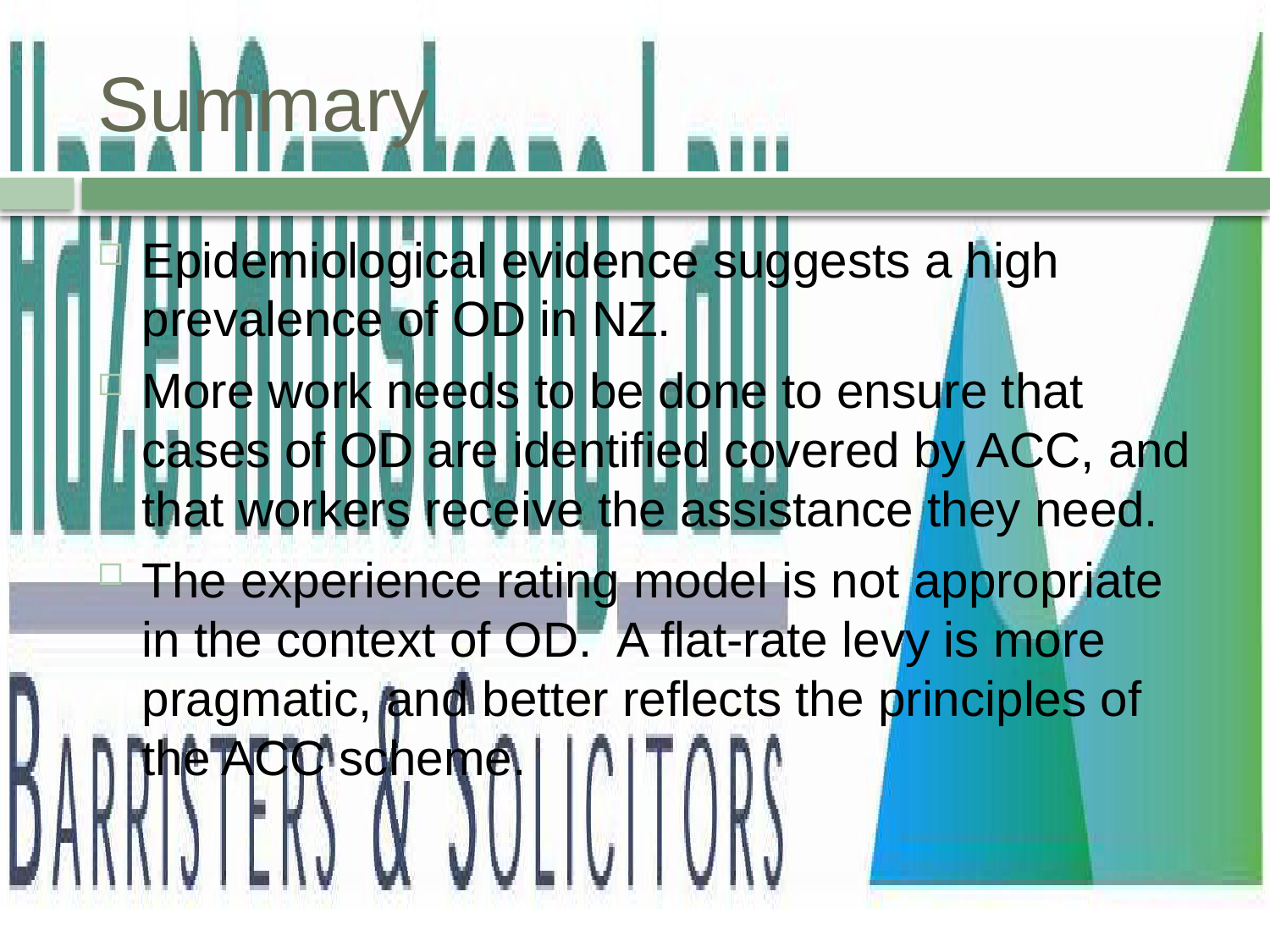

# Summary
Epidemiological evidence suggests a high prevalence of OD in NZ.
More work needs to be done to ensure that cases of OD are identified covered by ACC, and that workers receive the assistance they need.
The experience rating model is not appropriate in the context of OD.  A flat-rate levy is more pragmatic, and better reflects the principles of the ACC scheme.